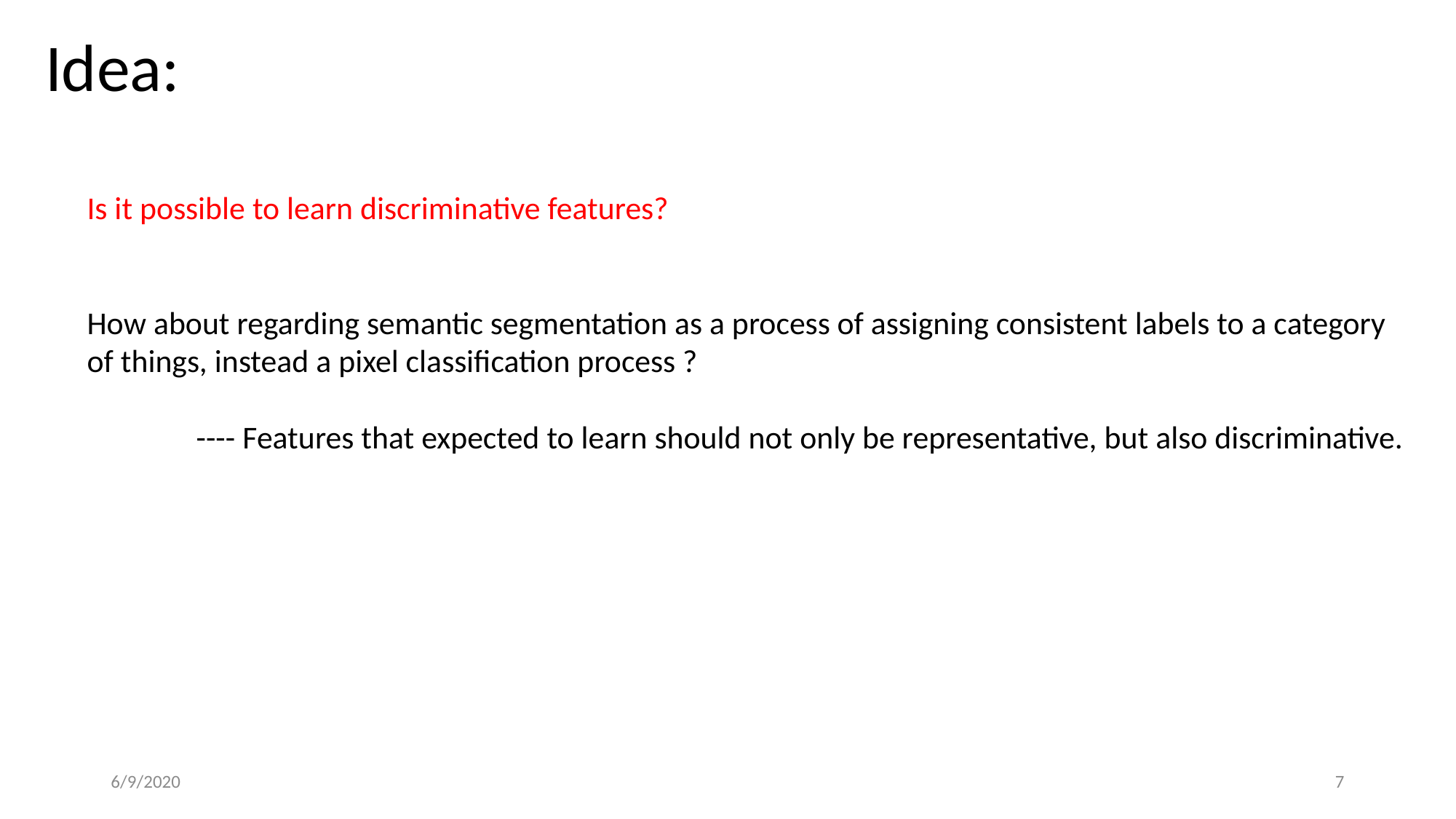

# Idea:
Is it possible to learn discriminative features?

How about regarding semantic segmentation as a process of assigning consistent labels to a category of things, instead a pixel classification process ?

	---- Features that expected to learn should not only be representative, but also discriminative.

6/9/2020
7